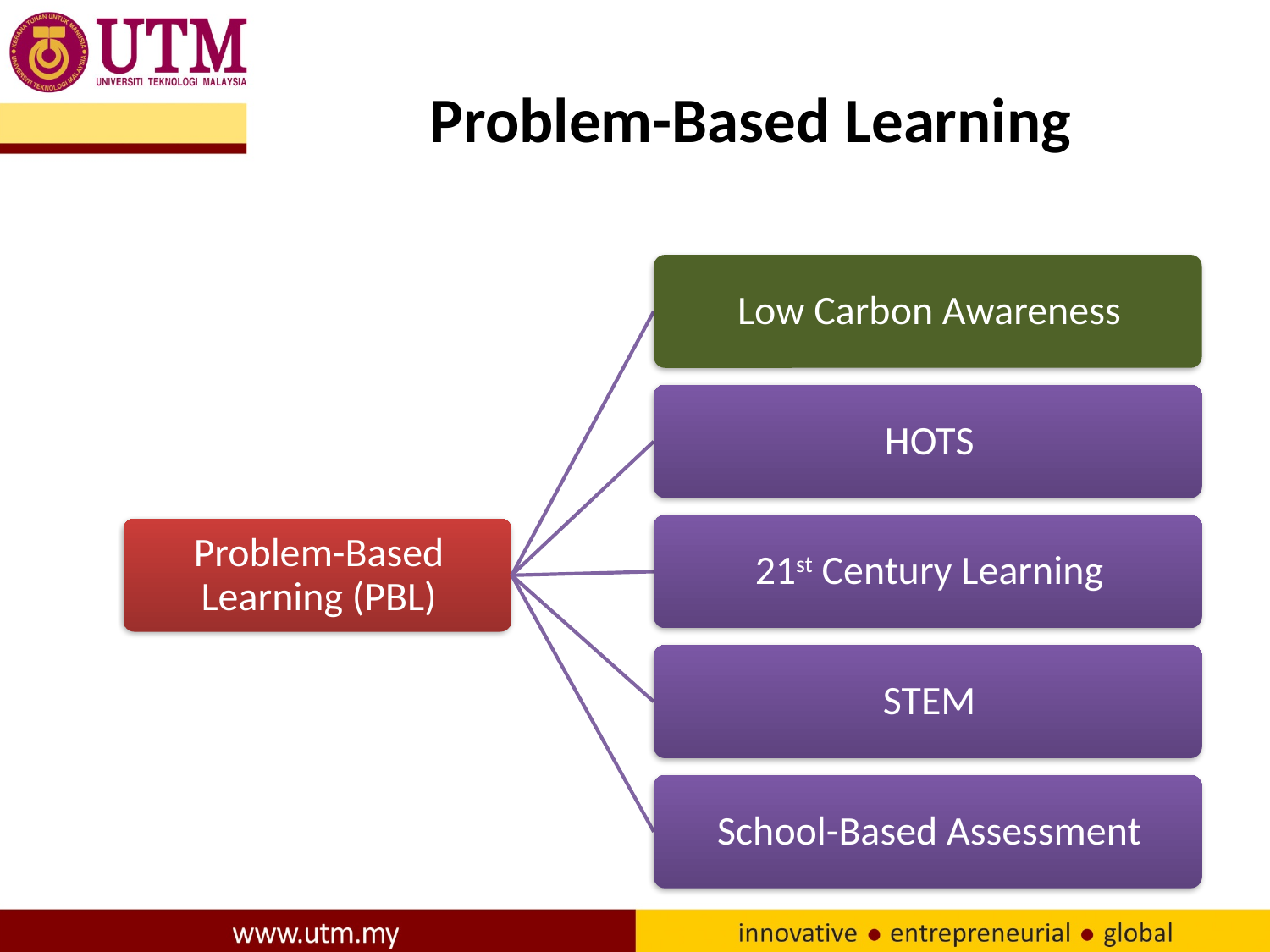

# Problem-Based Learning
Problem-Based Learning (PBL)

Low Carbon Awareness

HOTS

21st Century Learning

STEM

School-Based Assessment